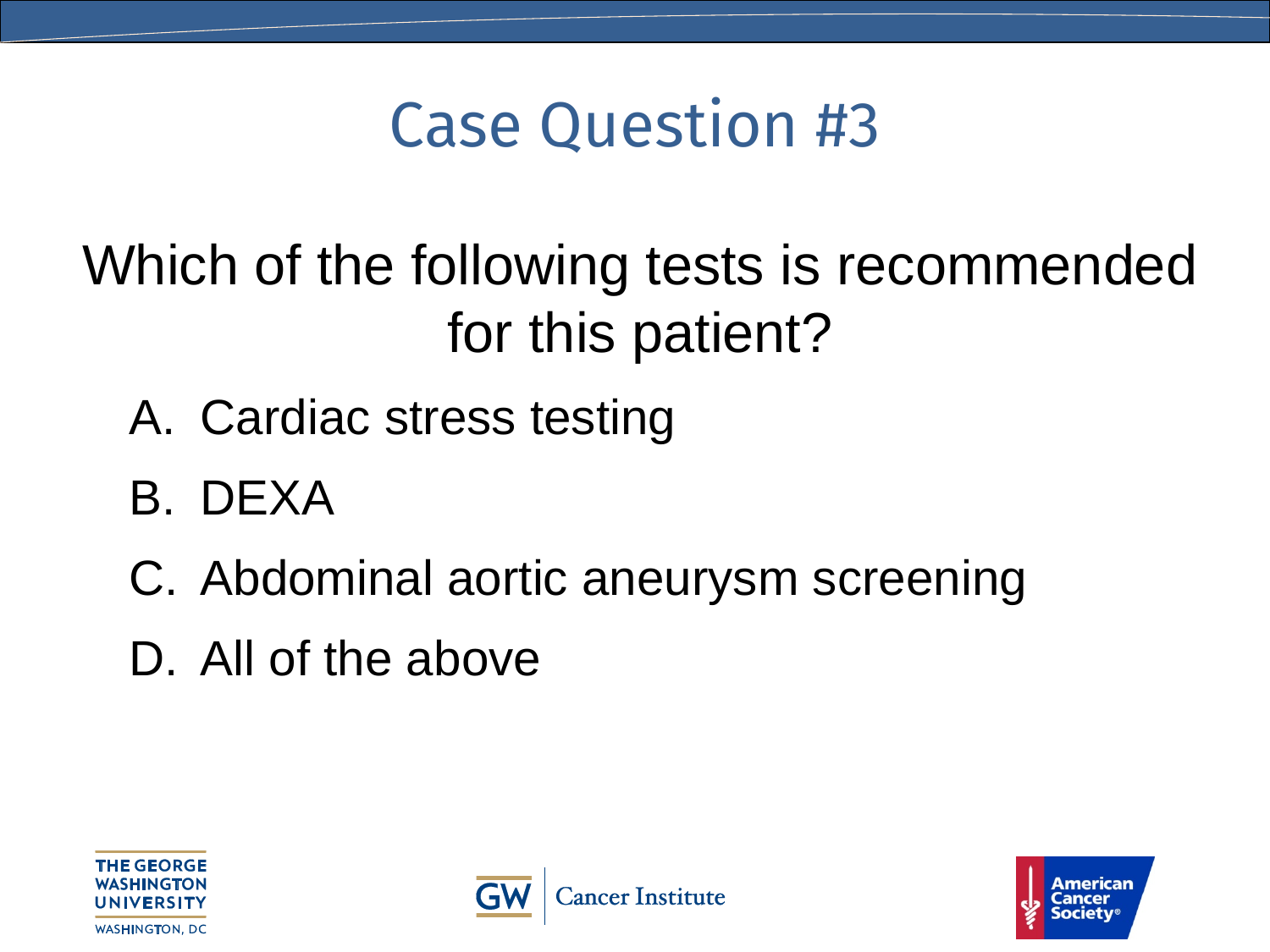

# Case Question #3
Which of the following tests is recommended for this patient?
Cardiac stress testing
DEXA
Abdominal aortic aneurysm screening
All of the above